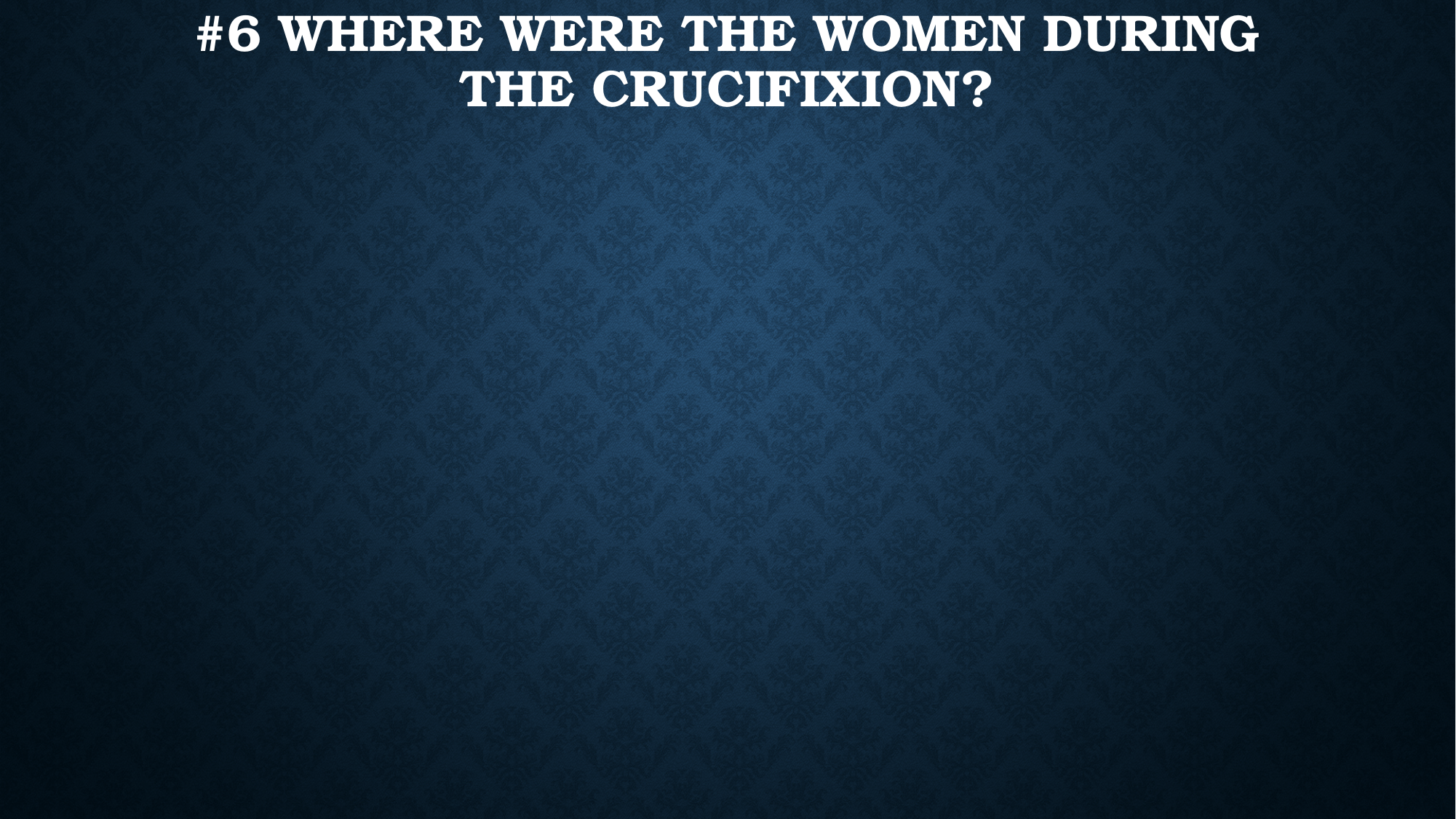

# #6 Where were the women during the crucifixion?